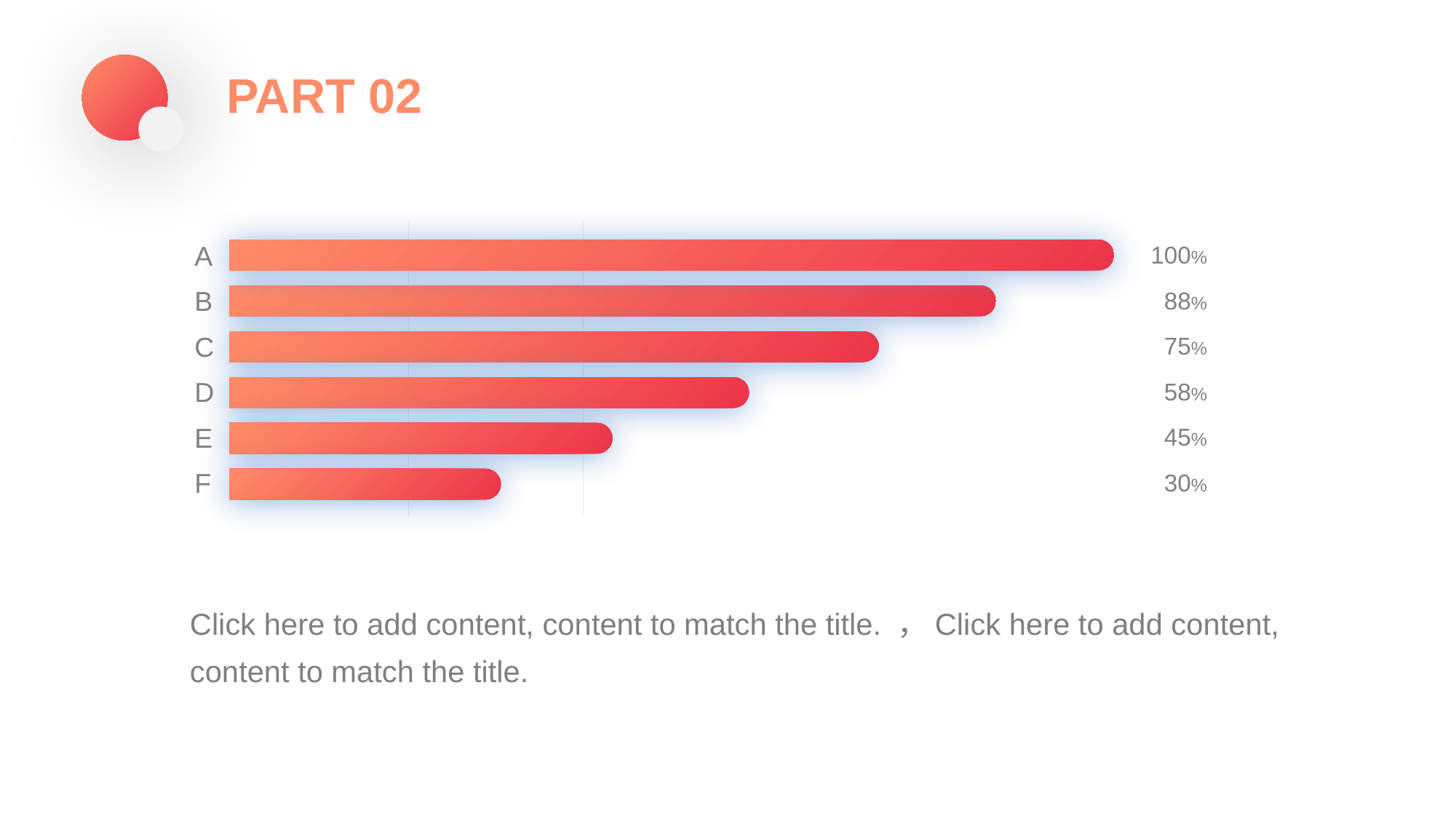

PART 02

100%
A
88%
B
75%
C
58%
D
45%
E
30%
F
Click here to add content, content to match the title. ，Click here to add content, content to match the title.